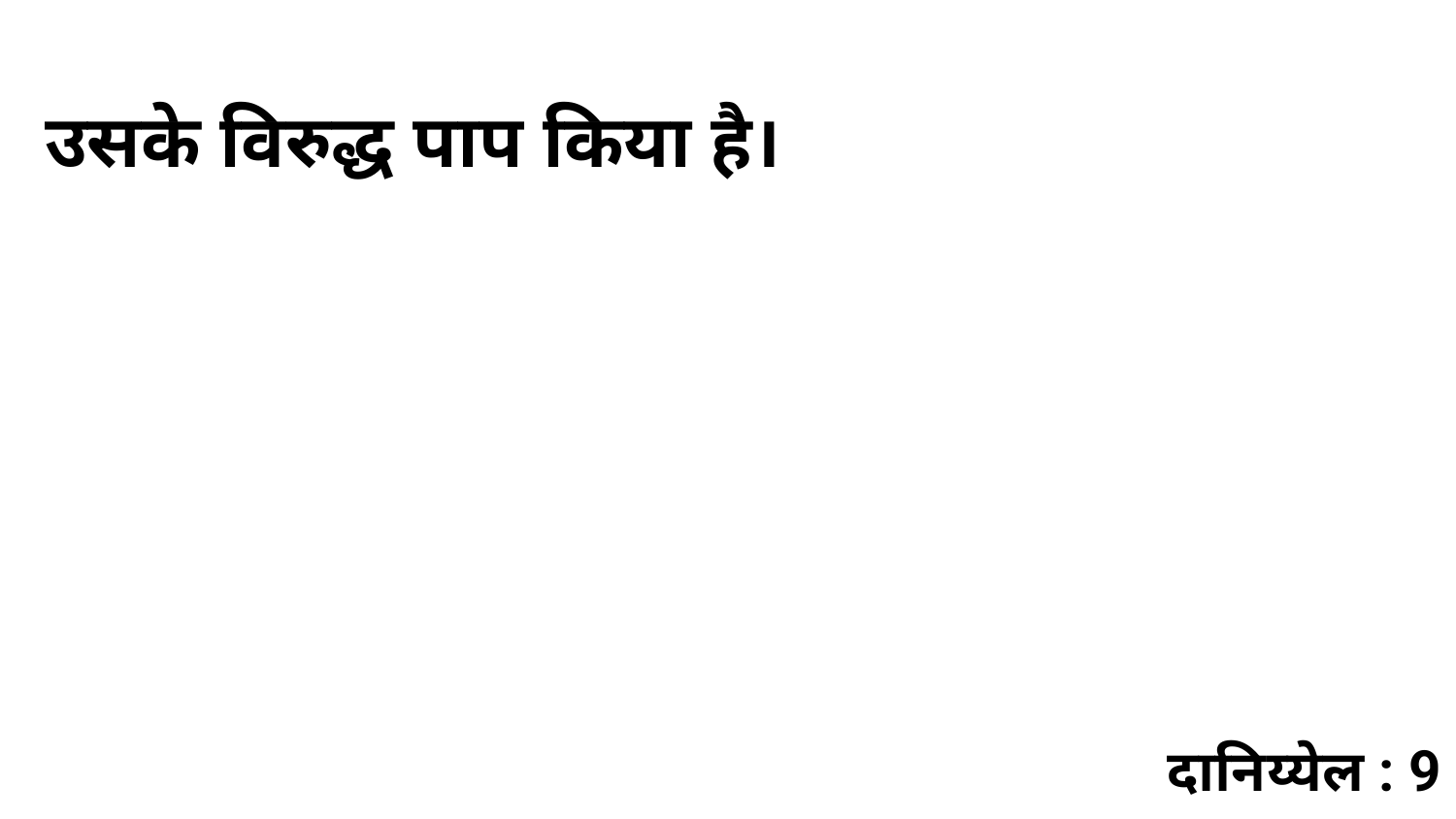

उसके विरुद्ध पाप किया है।
दानिय्येल : 9